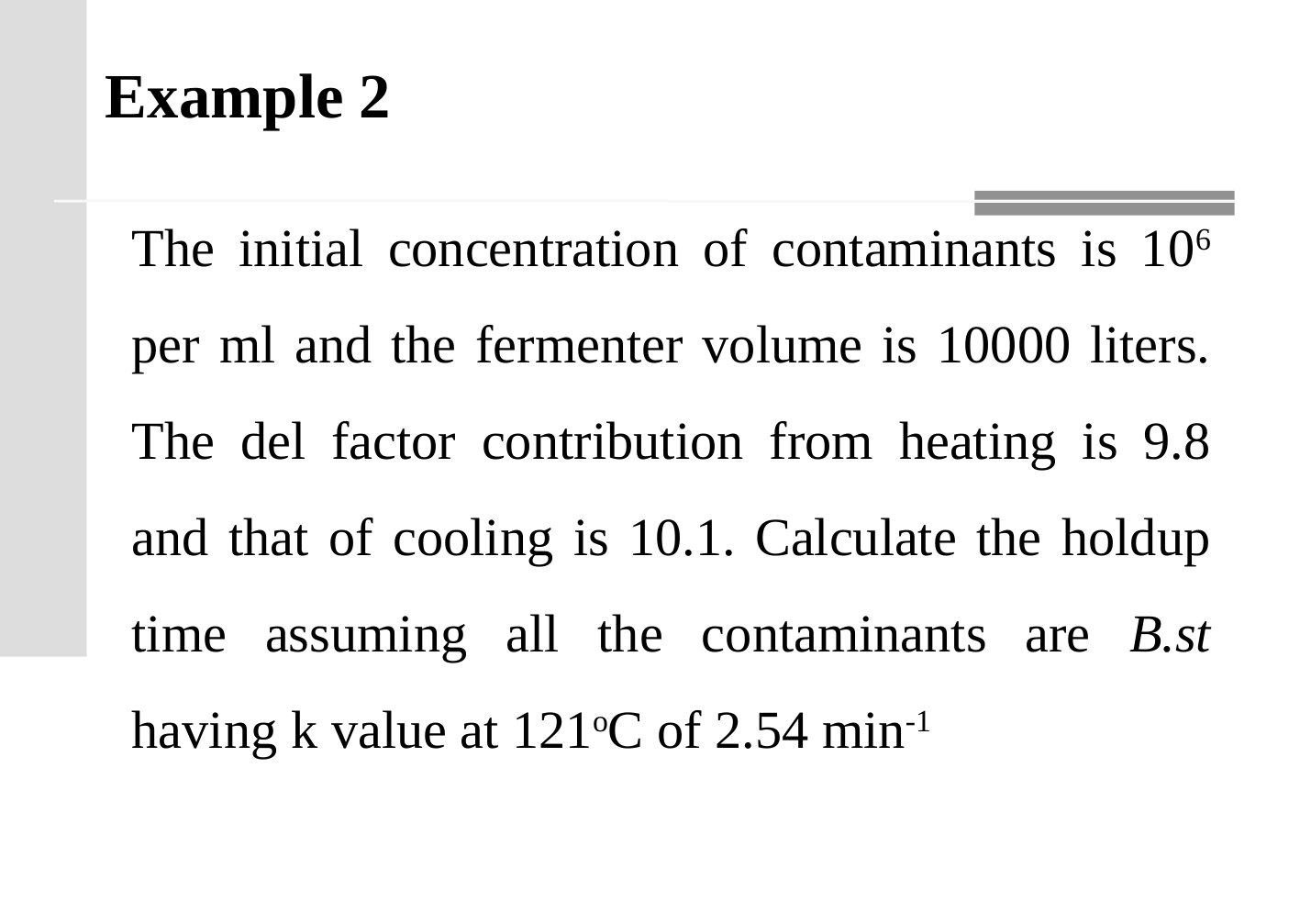

Example 2
The initial concentration of contaminants is 106 per ml and the fermenter volume is 10000 liters. The del factor contribution from heating is 9.8 and that of cooling is 10.1. Calculate the holdup time assuming all the contaminants are B.st having k value at 121oC of 2.54 min-1